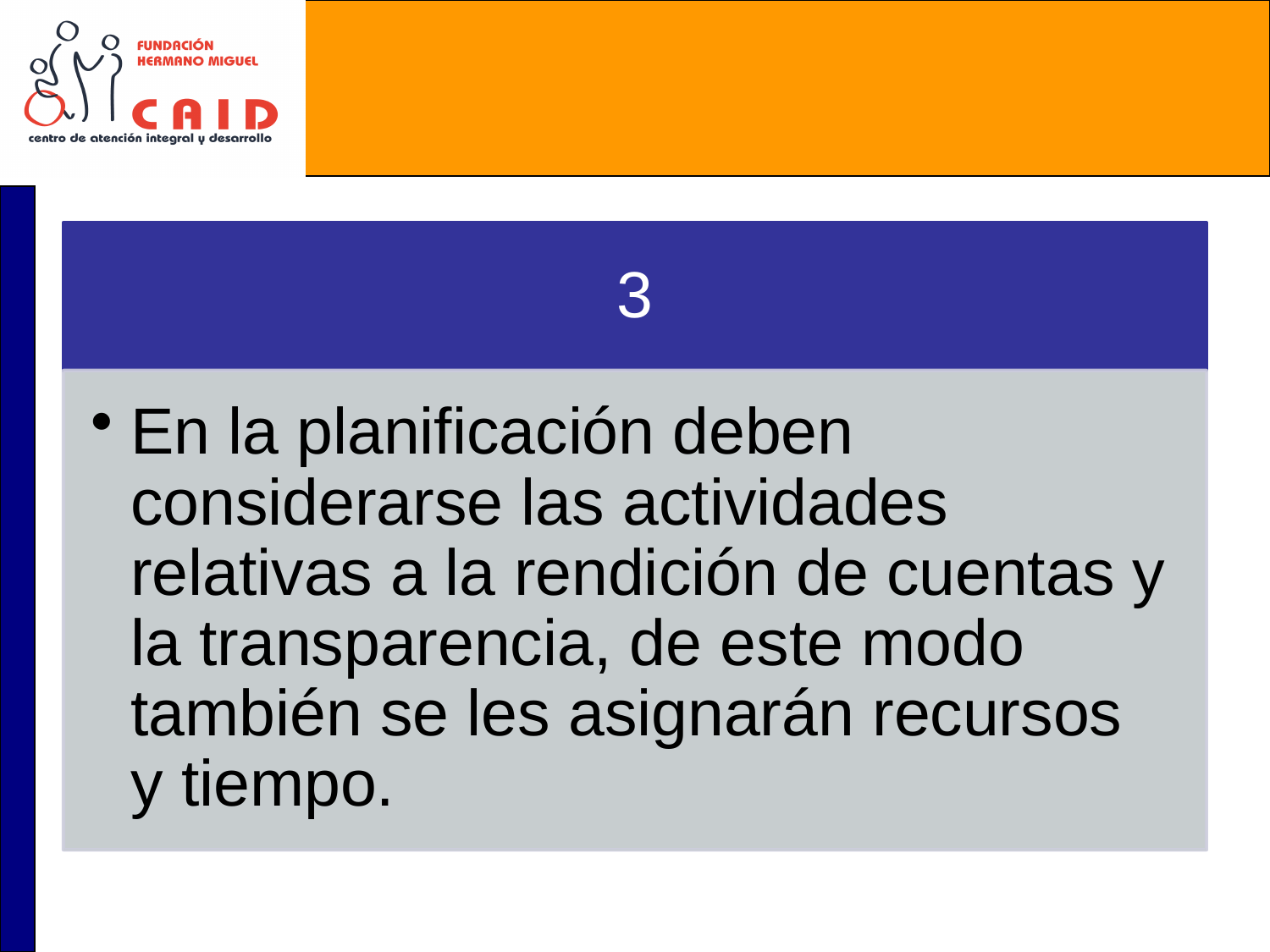

3
En la planificación deben considerarse las actividades relativas a la rendición de cuentas y la transparencia, de este modo también se les asignarán recursos y tiempo.